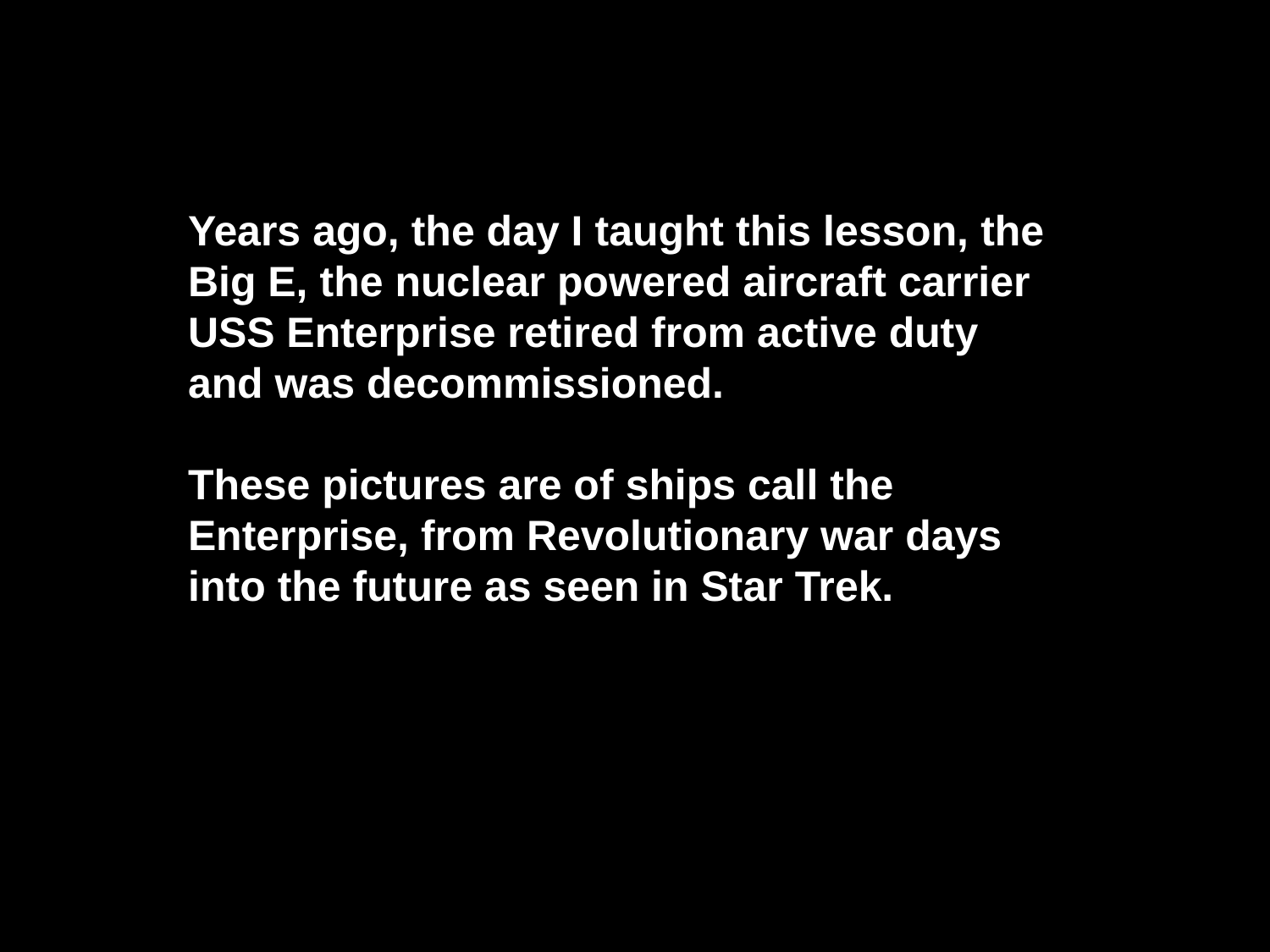

Years ago, the day I taught this lesson, the Big E, the nuclear powered aircraft carrier USS Enterprise retired from active duty and was decommissioned.

These pictures are of ships call the Enterprise, from Revolutionary war days into the future as seen in Star Trek.